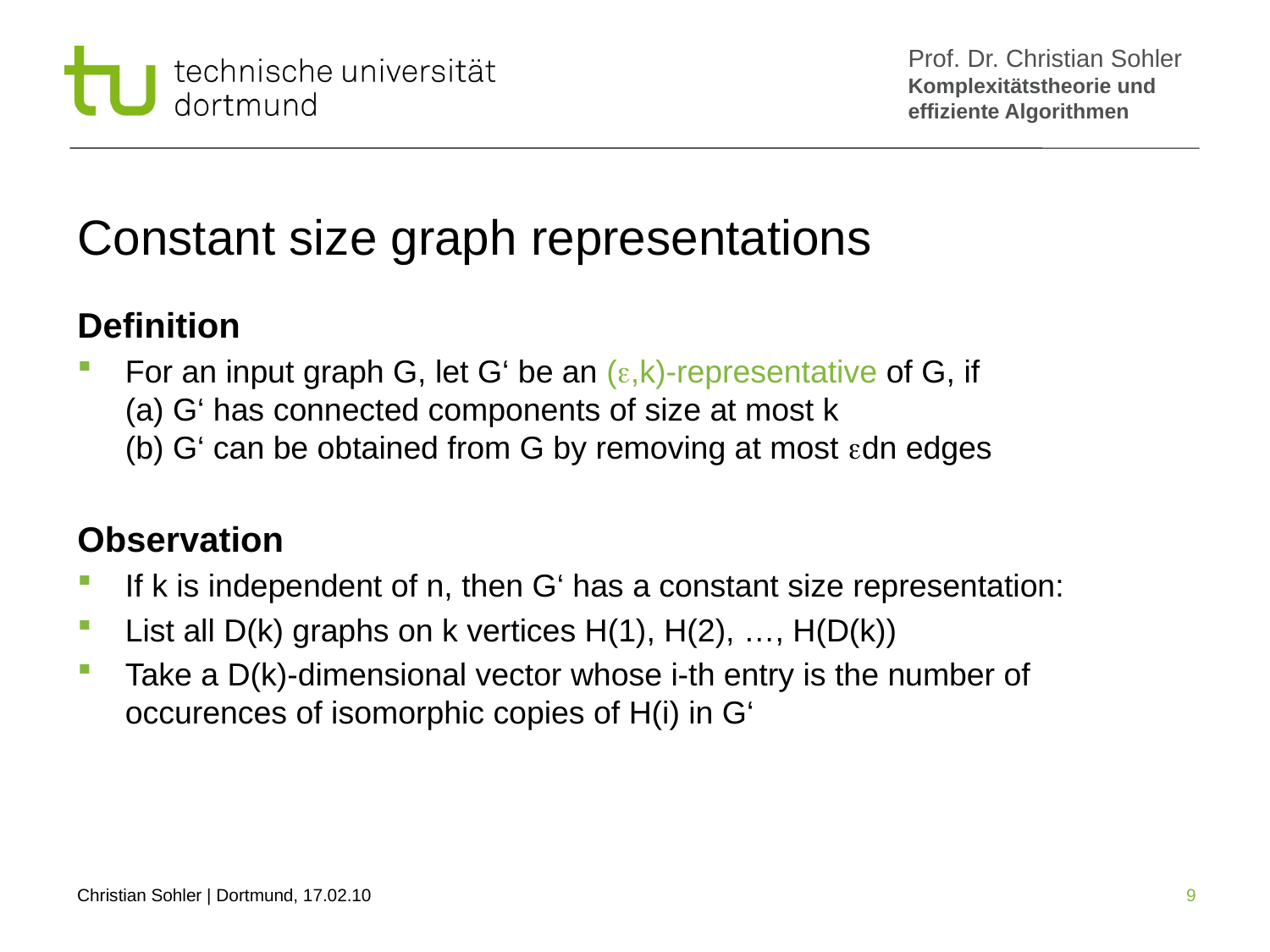

# Constant size graph representations
Definition
For an input graph G, let G‘ be an (ε,k)-representative of G, if
(a) G‘ has connected components of size at most k
(b) G‘ can be obtained from G by removing at most εdn edges

Observation
If k is independent of n, then G‘ has a constant size representation:
List all D(k) graphs on k vertices H(1), H(2), …, H(D(k))
Take a D(k)-dimensional vector whose i-th entry is the number of occurences of isomorphic copies of H(i) in G‘

9